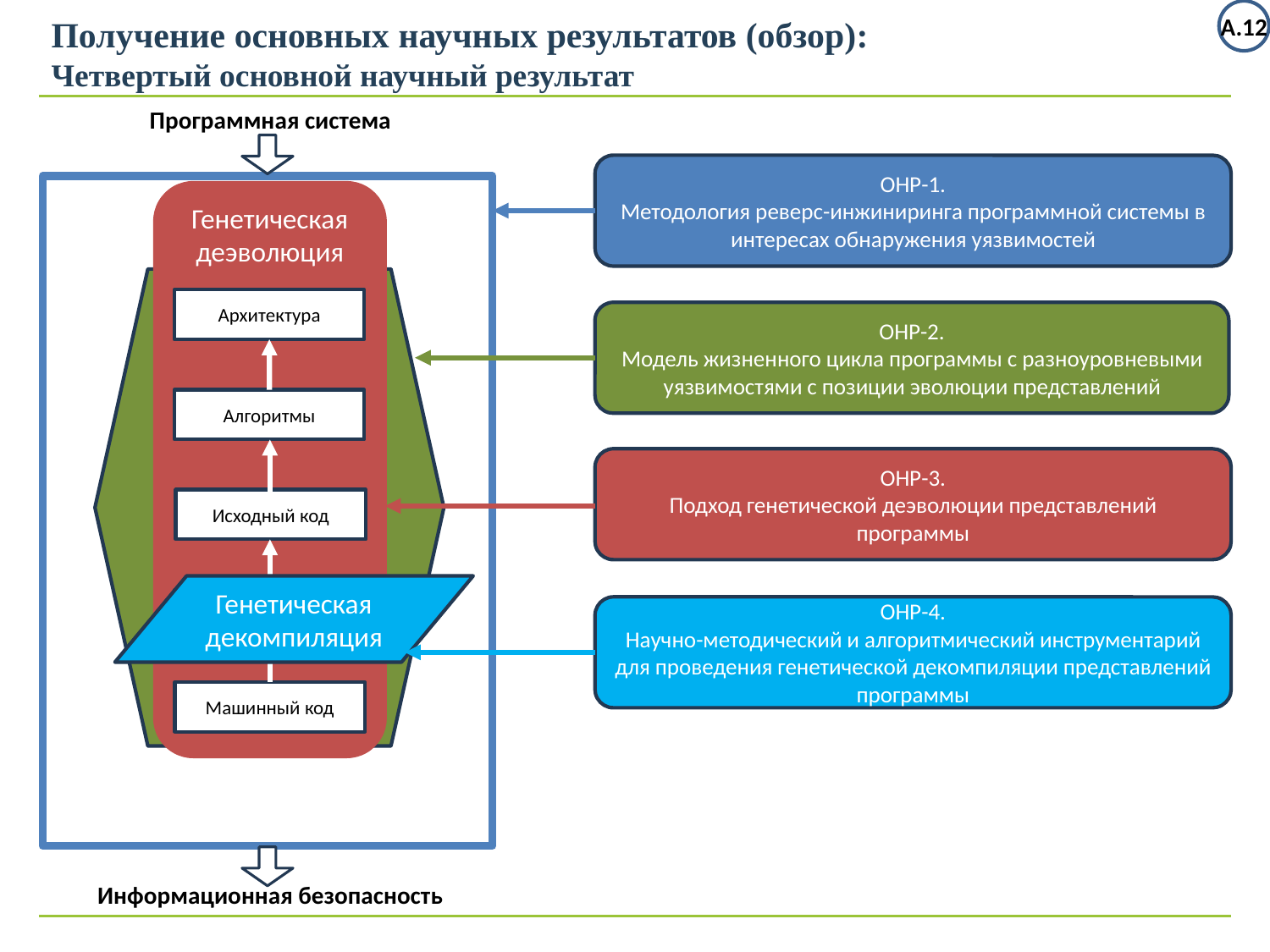

А.12
Получение основных научных результатов (обзор):
Четвертый основной научный результат
Программная система

ОНР-1.
Методология реверс-инжиниринга программной системы в интересах обнаружения уязвимостей

Генетическая
деэволюция

Архитектура
ОНР-2.
Модель жизненного цикла программы с разноуровневыми уязвимостями с позиции эволюции представлений
Алгоритмы
ОНР-3.
Подход генетической деэволюции представлений программы
Исходный код
Генетическая
декомпиляция
Ассемблерный код
ОНР-4.
Научно-методический и алгоритмический инструментарий для проведения генетической декомпиляции представлений программы
Машинный код

Информационная безопасность